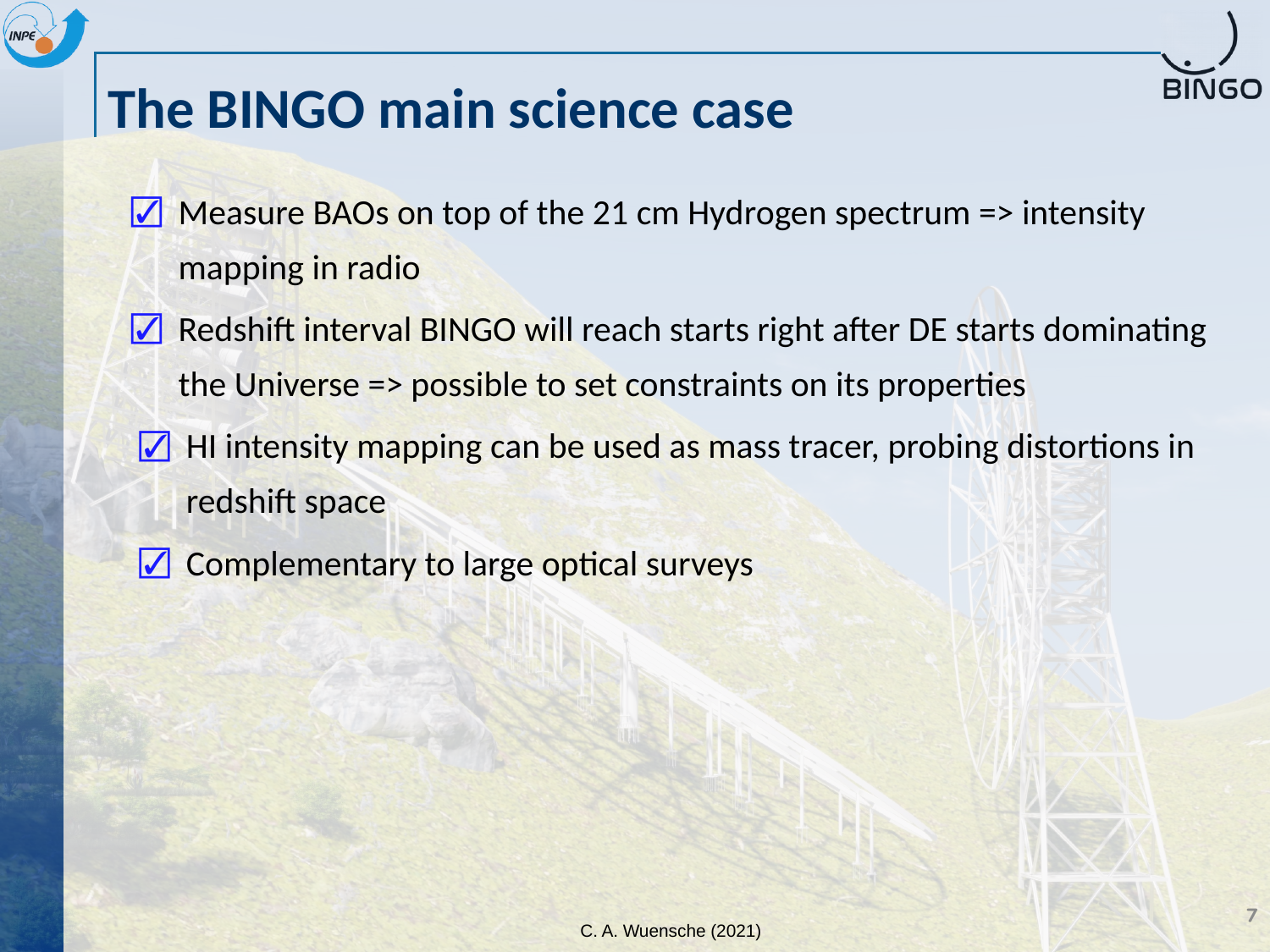

# The BINGO main science case
Measure BAOs on top of the 21 cm Hydrogen spectrum => intensity mapping in radio
Redshift interval BINGO will reach starts right after DE starts dominating the Universe => possible to set constraints on its properties
HI intensity mapping can be used as mass tracer, probing distortions in redshift space
Complementary to large optical surveys
7
C. A. Wuensche (2021)